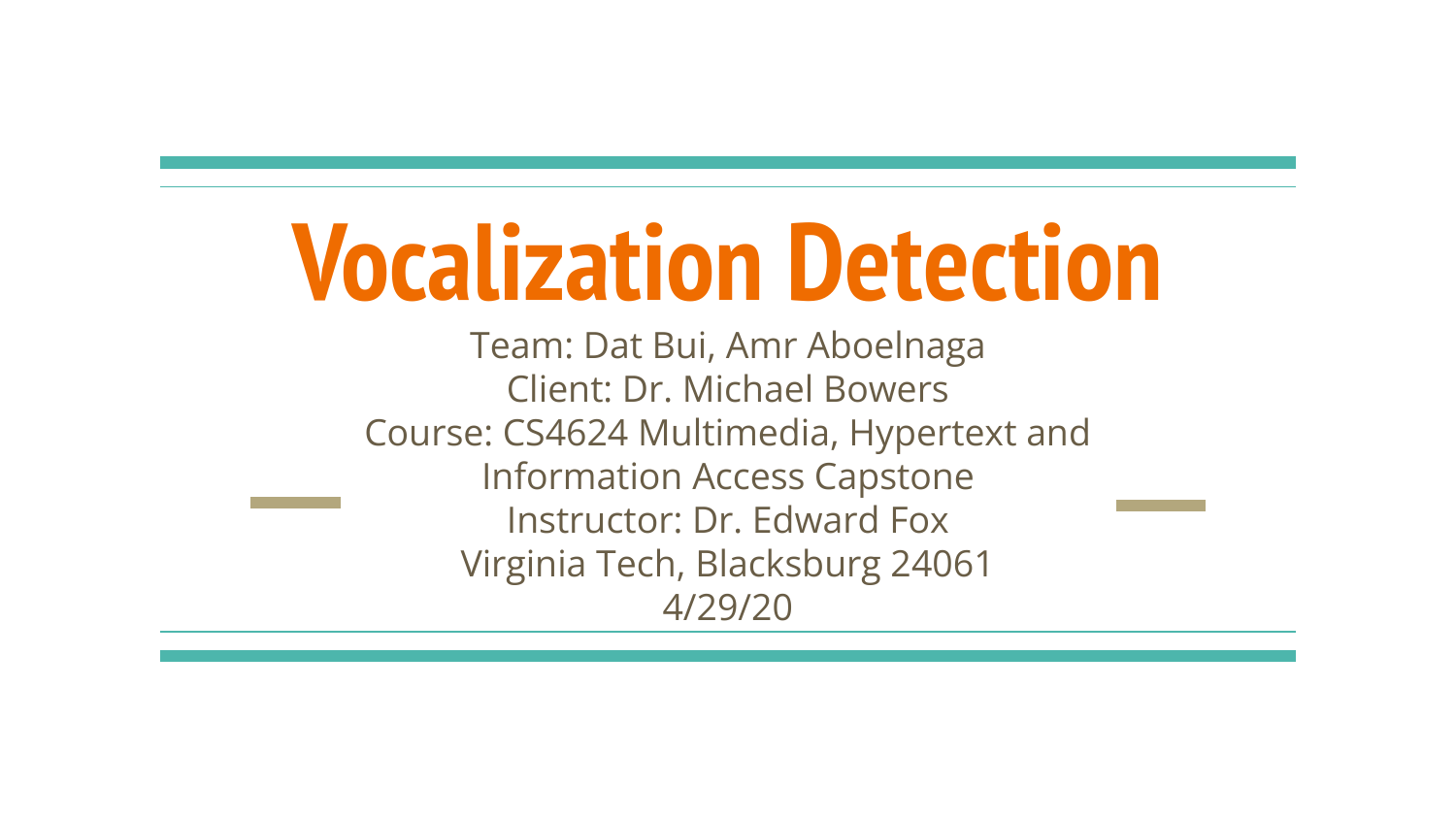

# Vocalization Detection
Team: Dat Bui, Amr Aboelnaga
Client: Dr. Michael Bowers
Course: CS4624 Multimedia, Hypertext and Information Access Capstone
Instructor: Dr. Edward Fox
Virginia Tech, Blacksburg 24061
4/29/20